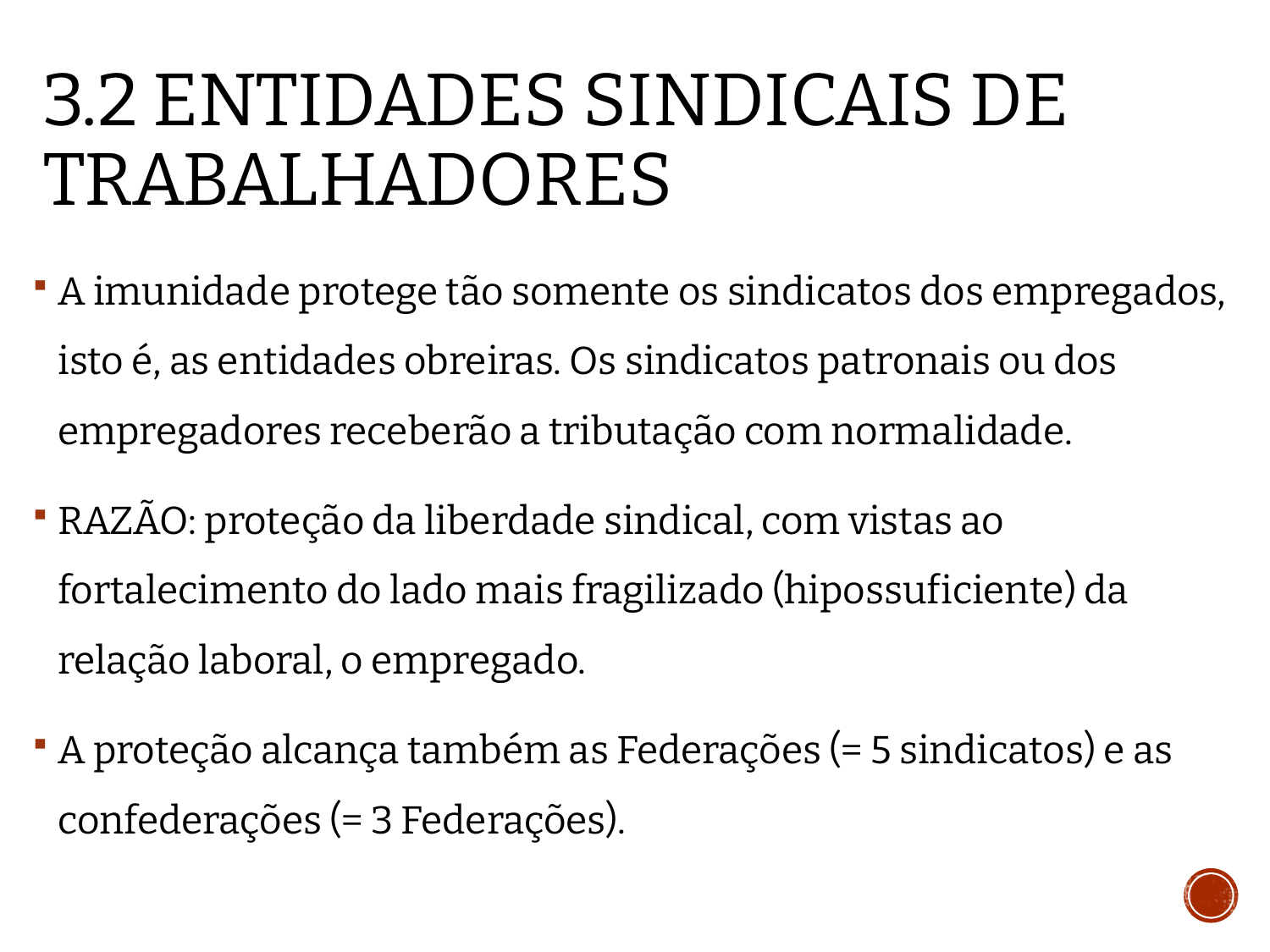

# 3.2 Entidades Sindicais de Trabalhadores
A imunidade protege tão somente os sindicatos dos empregados, isto é, as entidades obreiras. Os sindicatos patronais ou dos empregadores receberão a tributação com normalidade.
RAZÃO: proteção da liberdade sindical, com vistas ao fortalecimento do lado mais fragilizado (hipossuficiente) da relação laboral, o empregado.
A proteção alcança também as Federações (= 5 sindicatos) e as confederações (= 3 Federações).